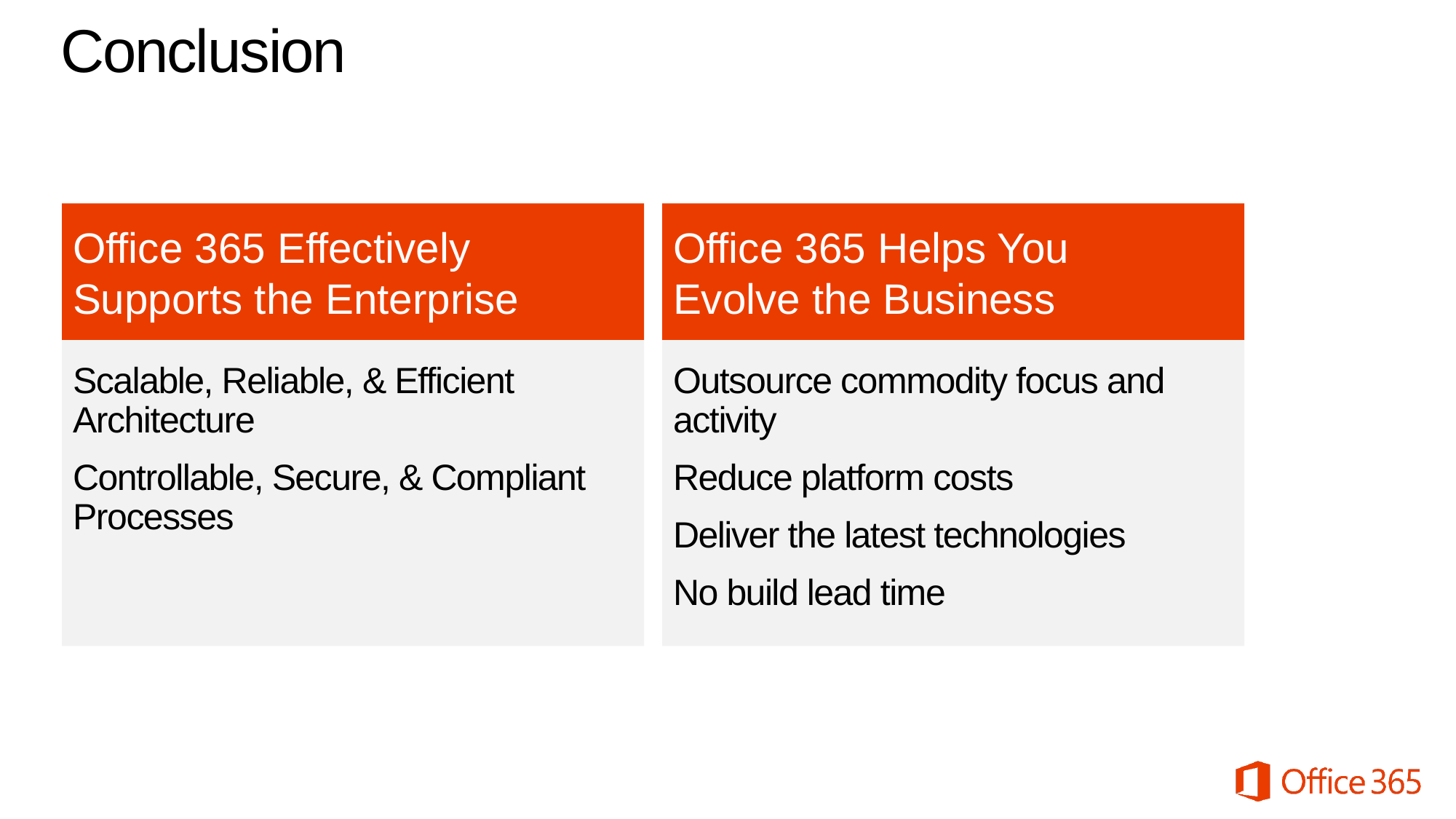

# Conclusion
Office 365 Helps You
Evolve the Business
Office 365 Effectively Supports the Enterprise
Scalable, Reliable, & Efficient Architecture
Controllable, Secure, & Compliant Processes
Outsource commodity focus and activity
Reduce platform costs
Deliver the latest technologies
No build lead time